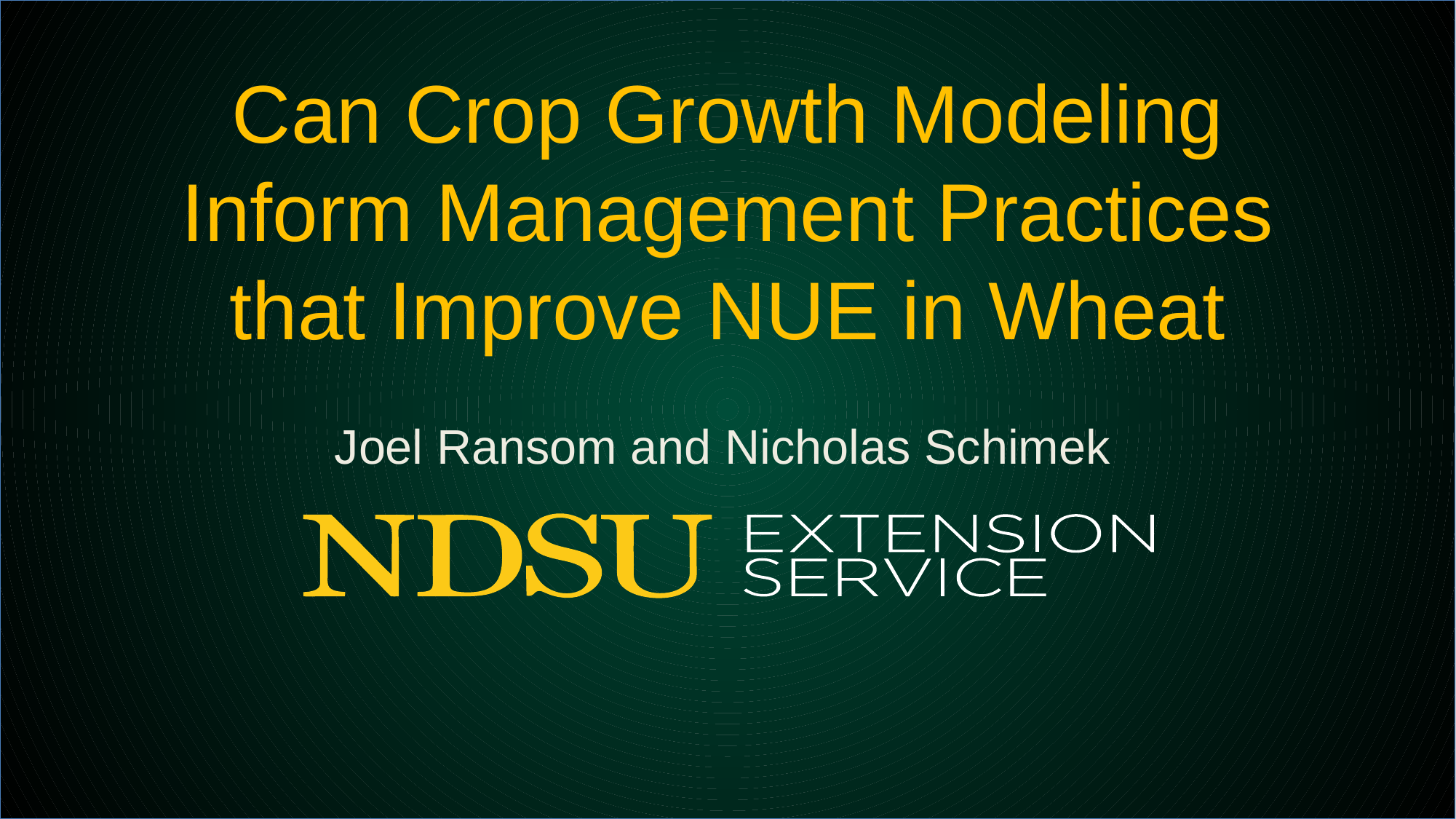

# Can Crop Growth Modeling Inform Management Practices that Improve NUE in Wheat
Joel Ransom and Nicholas Schimek